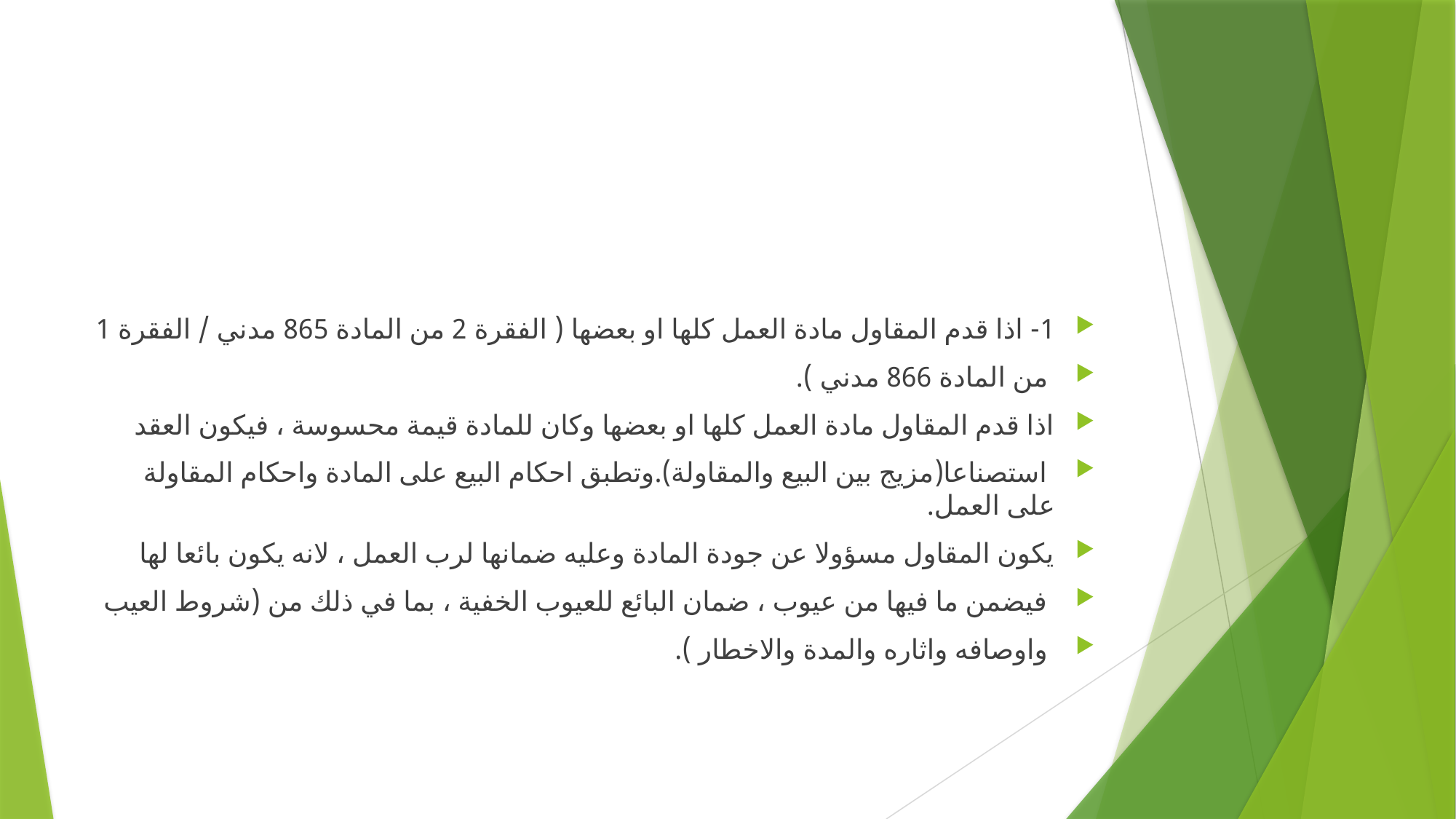

#

1- اذا قدم المقاول مادة العمل كلها او بعضها ( الفقرة 2 من المادة 865 مدني / الفقرة 1
 من المادة 866 مدني ).
اذا قدم المقاول مادة العمل كلها او بعضها وكان للمادة قيمة محسوسة ، فيكون العقد
 استصناعا(مزيج بين البيع والمقاولة).وتطبق احكام البيع على المادة واحكام المقاولة على العمل.
يكون المقاول مسؤولا عن جودة المادة وعليه ضمانها لرب العمل ، لانه يكون بائعا لها
 فيضمن ما فيها من عيوب ، ضمان البائع للعيوب الخفية ، بما في ذلك من (شروط العيب
 واوصافه واثاره والمدة والاخطار ).